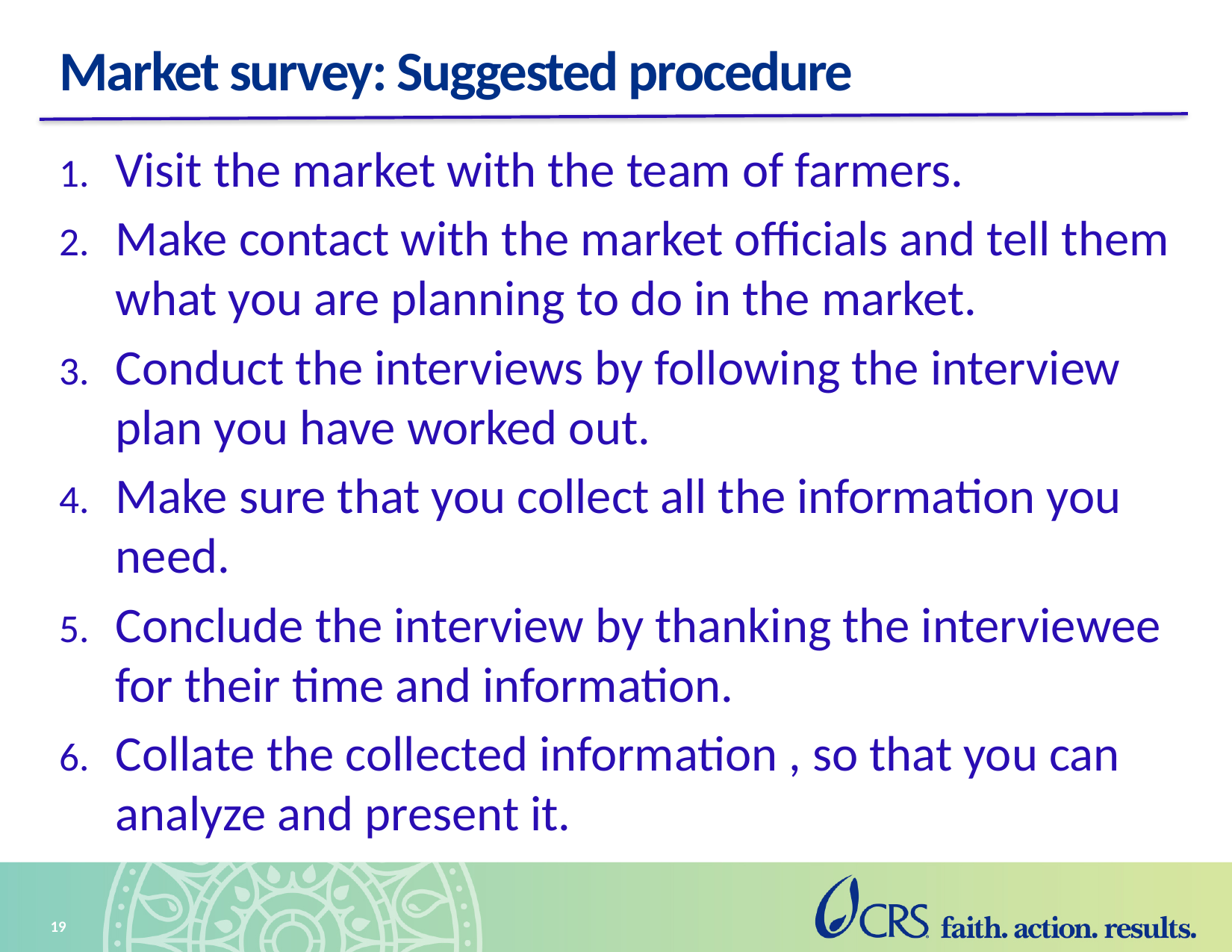

# Market survey: Suggested procedure
Visit the market with the team of farmers.
Make contact with the market officials and tell them what you are planning to do in the market.
Conduct the interviews by following the interview plan you have worked out.
Make sure that you collect all the information you need.
Conclude the interview by thanking the interviewee for their time and information.
Collate the collected information , so that you can analyze and present it.
19